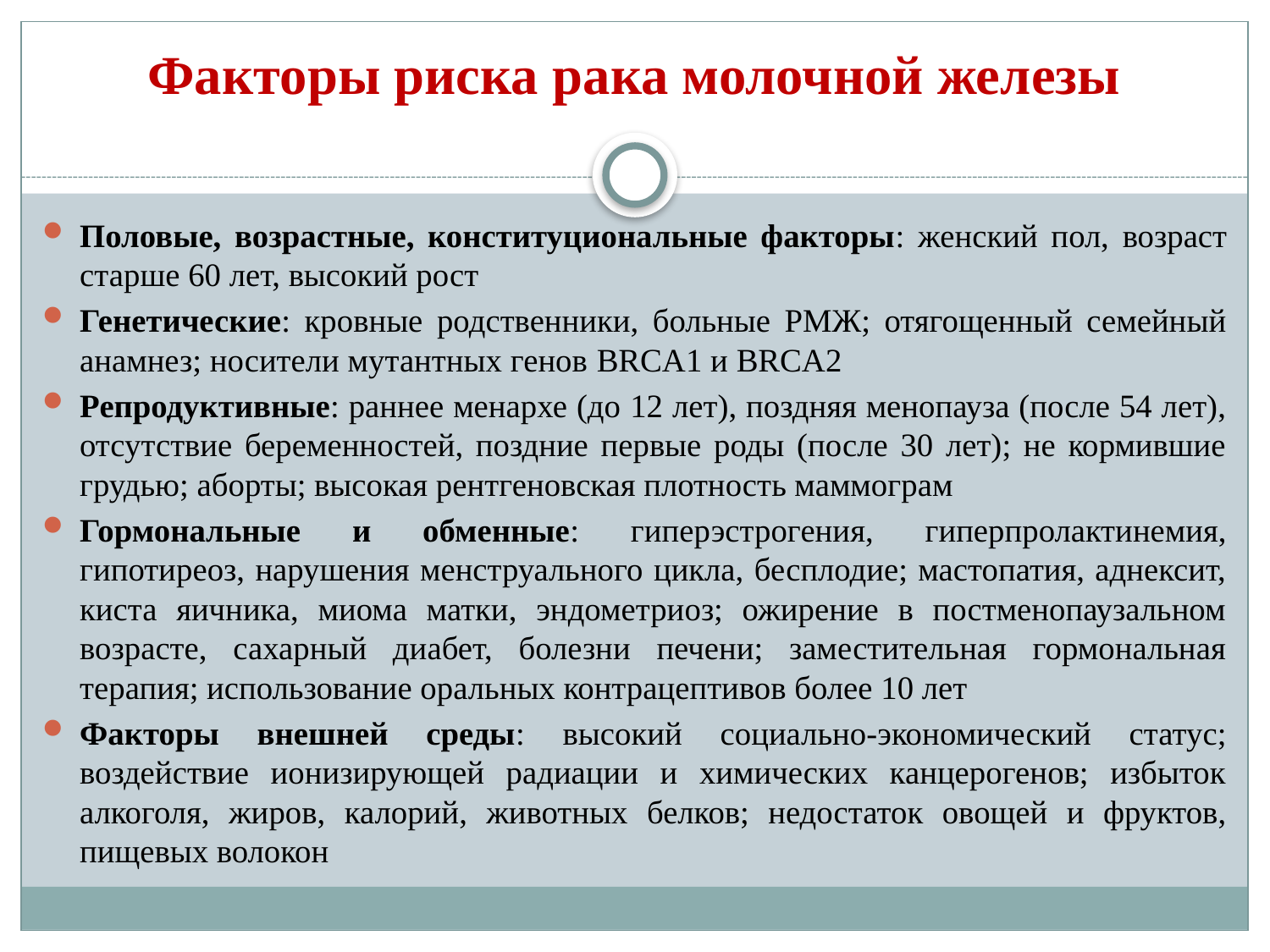

# Факторы риска рака молочной железы
Половые, возрастные, конституциональные факторы: женский пол, возраст старше 60 лет, высокий рост
Генетические: кровные родственники, больные РМЖ; отягощенный семейный анамнез; носители мутантных генов BRCA1 и BRCA2
Репродуктивные: раннее менархе (до 12 лет), поздняя менопауза (после 54 лет), отсутствие беременностей, поздние первые роды (после 30 лет); не кормившие грудью; аборты; высокая рентгеновская плотность маммограм
Гормональные и обменные: гиперэстрогения, гиперпролактинемия, гипотиреоз, нарушения менструального цикла, бесплодие; мастопатия, аднексит, киста яичника, миома матки, эндометриоз; ожирение в постменопаузальном возрасте, сахарный диабет, болезни печени; заместительная гормональная терапия; использование оральных контрацептивов более 10 лет
Факторы внешней среды: высокий социально-экономический статус; воздействие ионизирующей радиации и химических канцерогенов; избыток алкоголя, жиров, калорий, животных белков; недостаток овощей и фруктов, пищевых волокон